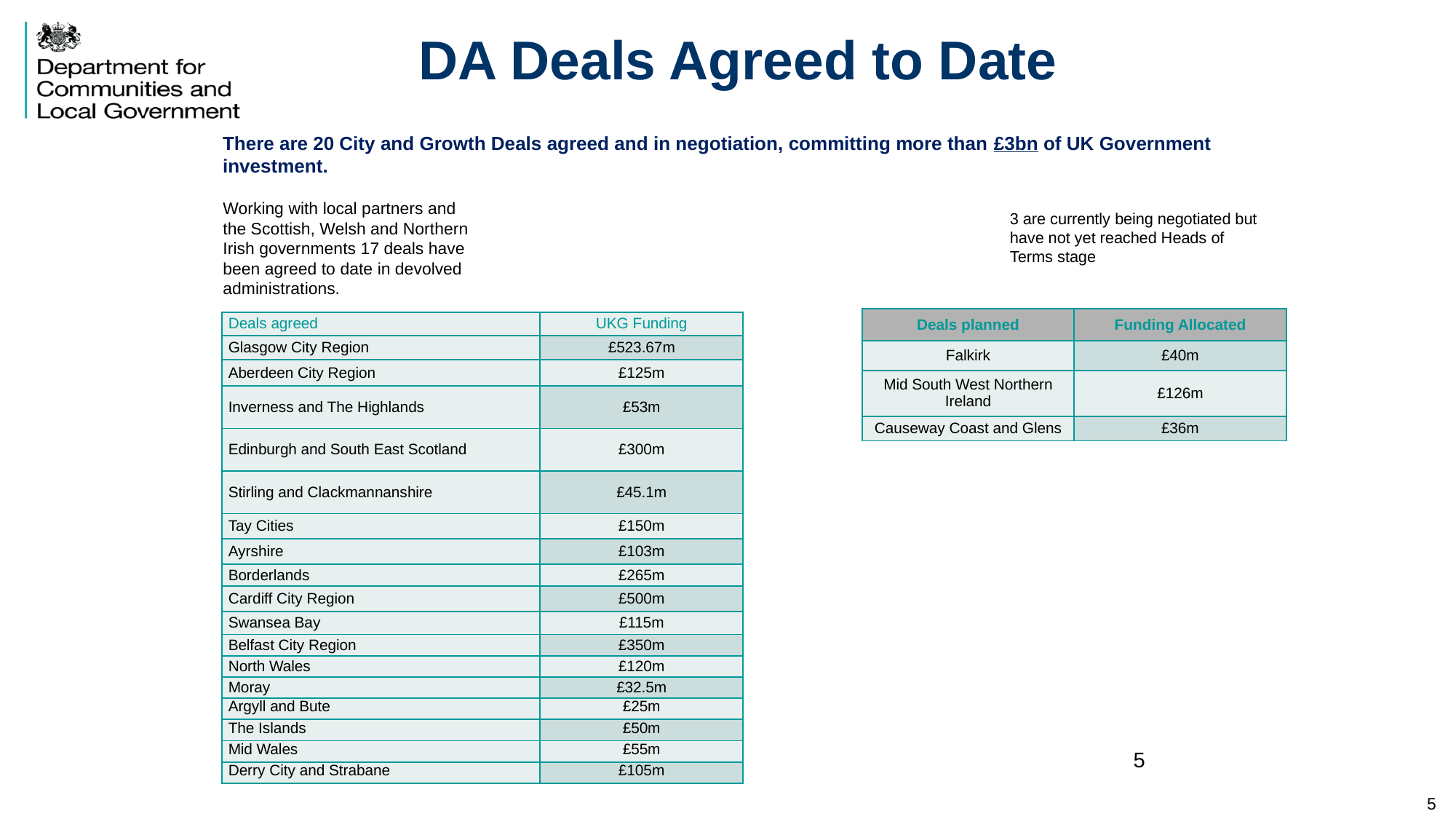

DA Deals Agreed to Date

There are 20 City and Growth Deals agreed and in negotiation, committing more than £3bn of UK Government investment.

Working with local partners and the Scottish, Welsh and Northern Irish governments 17 deals have been agreed to date in devolved administrations.

3 are currently being negotiated but have not yet reached Heads of Terms stage
| Deals planned | Funding Allocated |
| --- | --- |
| Falkirk | £40m |
| Mid South West Northern Ireland | £126m |
| Causeway Coast and Glens | £36m |
| Deals agreed | UKG Funding |
| --- | --- |
| Glasgow City Region | £523.67m |
| Aberdeen City Region | £125m |
| Inverness and The Highlands | £53m |
| Edinburgh and South East Scotland | £300m |
| Stirling and Clackmannanshire | £45.1m |
| Tay Cities | £150m |
| Ayrshire | £103m |
| Borderlands | £265m |
| Cardiff City Region | £500m |
| Swansea Bay | £115m |
| Belfast City Region | £350m |
| North Wales | £120m |
| Moray | £32.5m |
| Argyll and Bute | £25m |
| The Islands | £50m |
| Mid Wales | £55m |
| Derry City and Strabane | £105m |
5